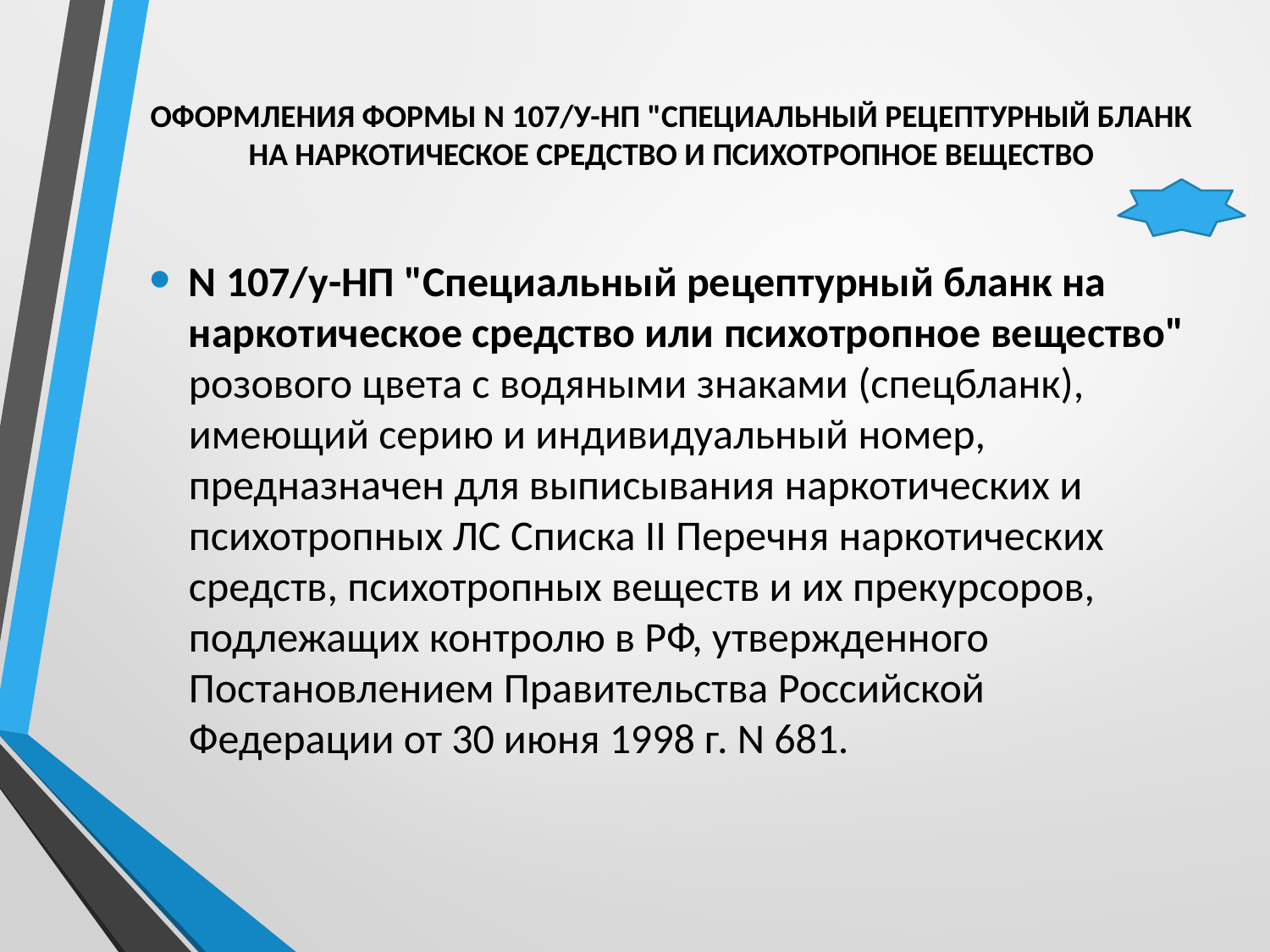

# ОФОРМЛЕНИЯ ФОРМЫ N 107/У-НП "СПЕЦИАЛЬНЫЙ РЕЦЕПТУРНЫЙ БЛАНК НА НАРКОТИЧЕСКОЕ СРЕДСТВО И ПСИХОТРОПНОЕ ВЕЩЕСТВО

N 107/у-НП "Специальный рецептурный бланк на наркотическое средство или психотропное вещество" розового цвета с водяными знаками (спецбланк), имеющий серию и индивидуальный номер, предназначен для выписывания наркотических и психотропных ЛС Списка II Перечня наркотических средств, психотропных веществ и их прекурсоров, подлежащих контролю в РФ, утвержденного Постановлением Правительства Российской Федерации от 30 июня 1998 г. N 681.